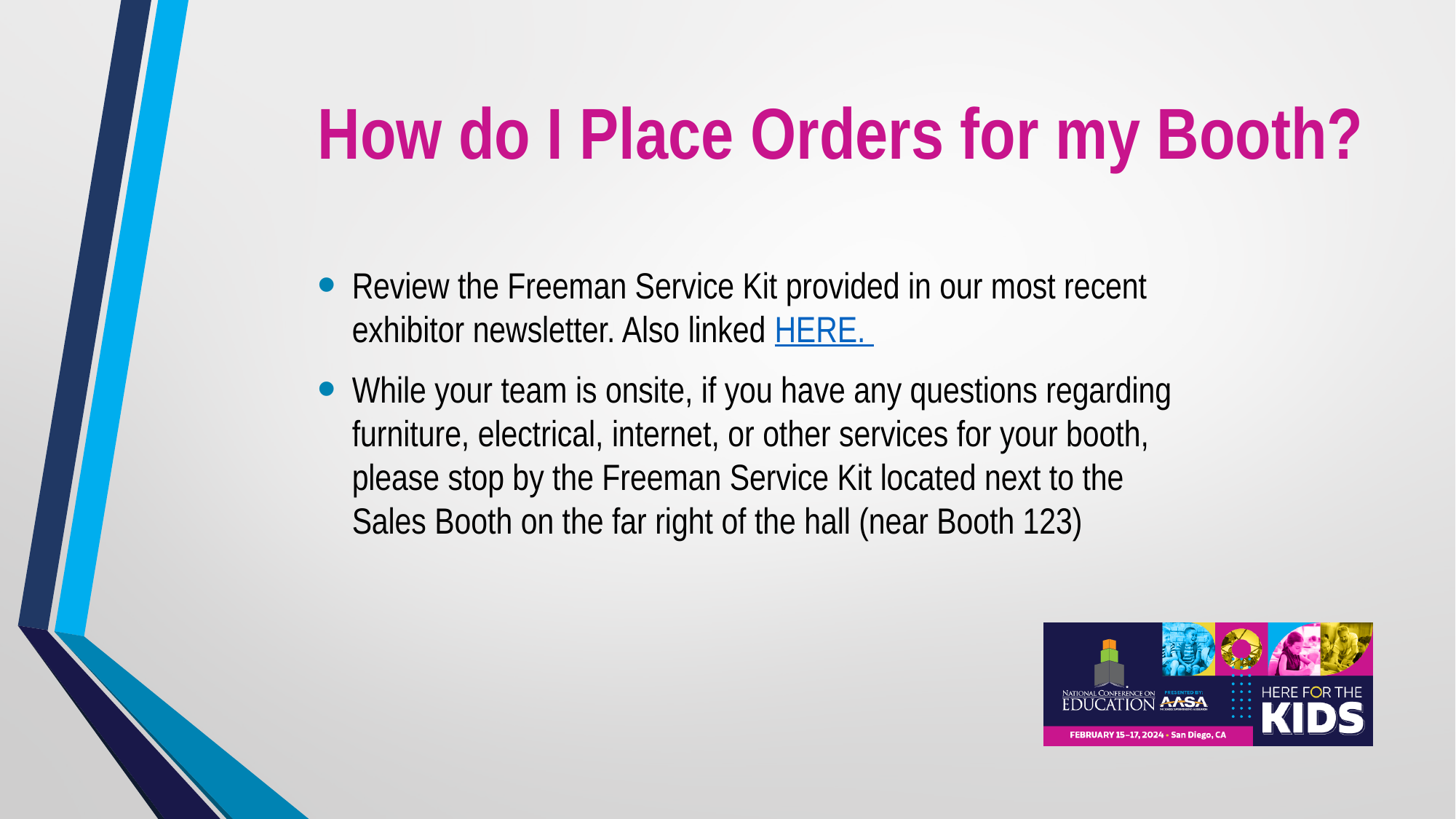

# How do I Place Orders for my Booth?
Review the Freeman Service Kit provided in our most recent exhibitor newsletter. Also linked HERE.
While your team is onsite, if you have any questions regarding furniture, electrical, internet, or other services for your booth, please stop by the Freeman Service Kit located next to the Sales Booth on the far right of the hall (near Booth 123)